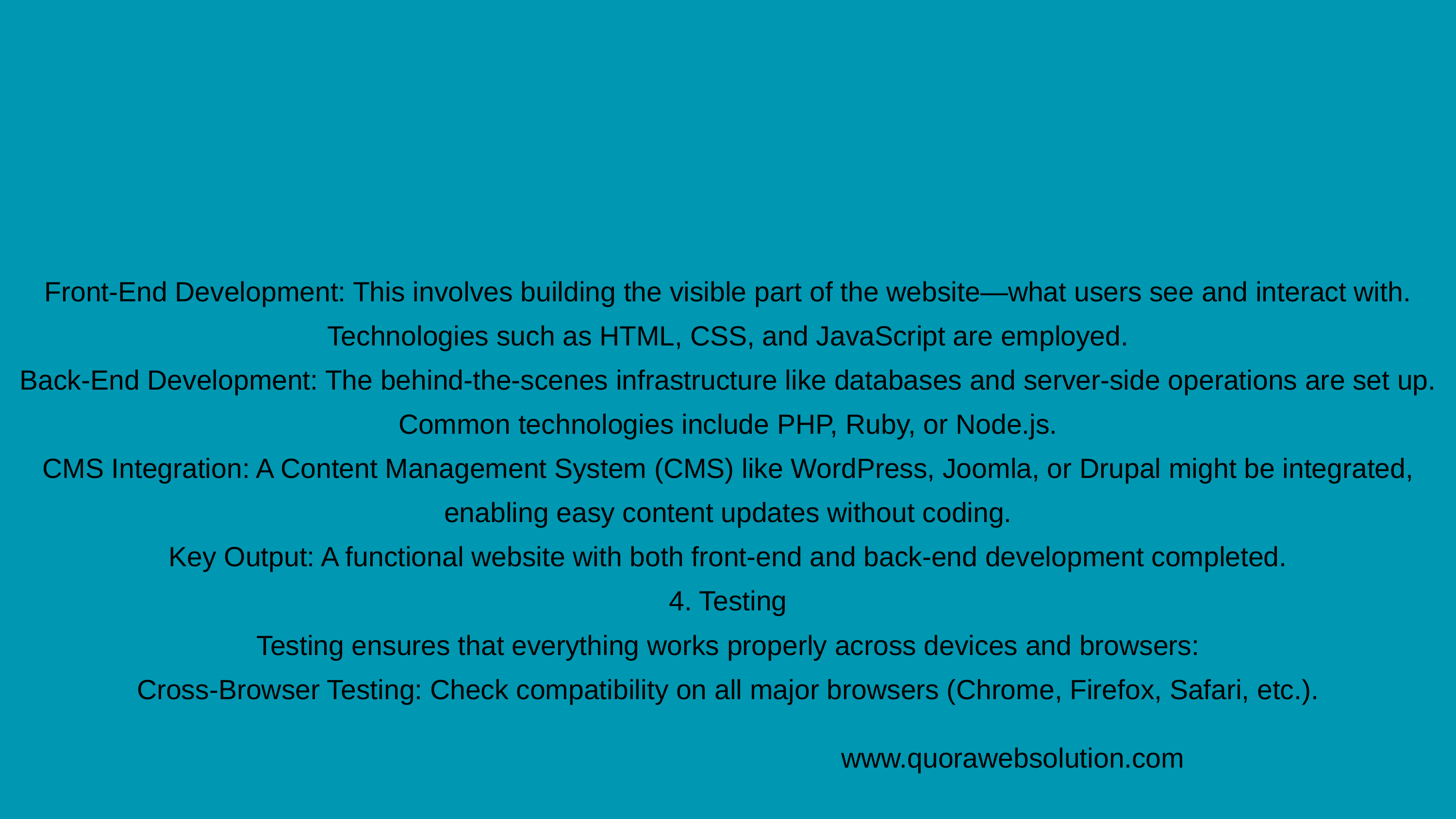

Front-End Development: This involves building the visible part of the website—what users see and interact with. Technologies such as HTML, CSS, and JavaScript are employed.
Back-End Development: The behind-the-scenes infrastructure like databases and server-side operations are set up. Common technologies include PHP, Ruby, or Node.js.
CMS Integration: A Content Management System (CMS) like WordPress, Joomla, or Drupal might be integrated, enabling easy content updates without coding.
Key Output: A functional website with both front-end and back-end development completed.
4. Testing
Testing ensures that everything works properly across devices and browsers:
Cross-Browser Testing: Check compatibility on all major browsers (Chrome, Firefox, Safari, etc.).
www.quorawebsolution.com